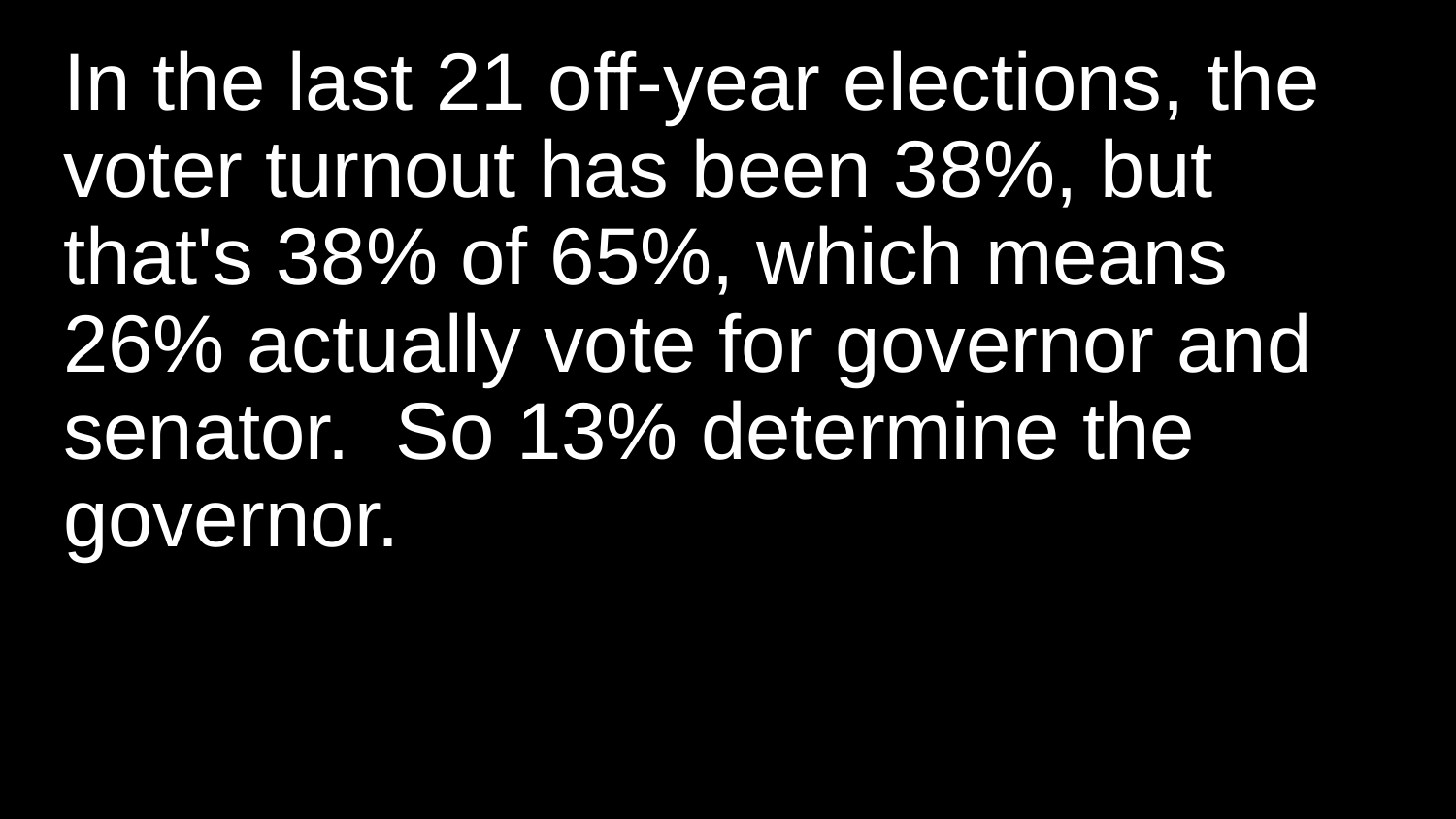

In the last 21 off-year elections, the voter turnout has been 38%, but that's 38% of 65%, which means 26% actually vote for governor and senator.  So 13% determine the governor.